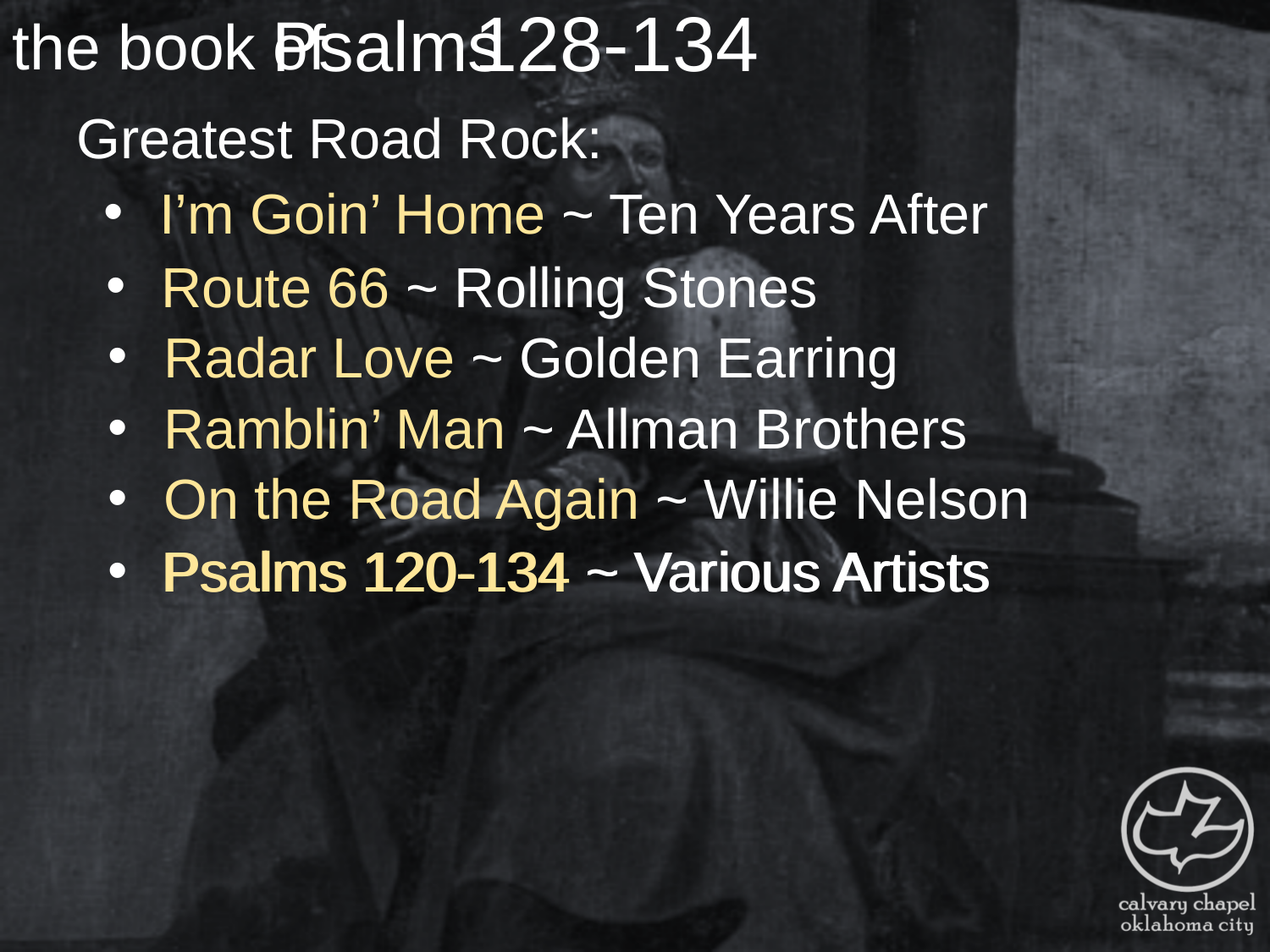

the book of
128-134
Psalms
Greatest Road Rock:
 I’m Goin’ Home ~ Ten Years After
 Route 66 ~ Rolling Stones
 Radar Love ~ Golden Earring
 Ramblin’ Man ~ Allman Brothers
 On the Road Again ~ Willie Nelson
Psalms 120-134 ~ Various Artists
 Psalms 120-134 ~ Various Artists